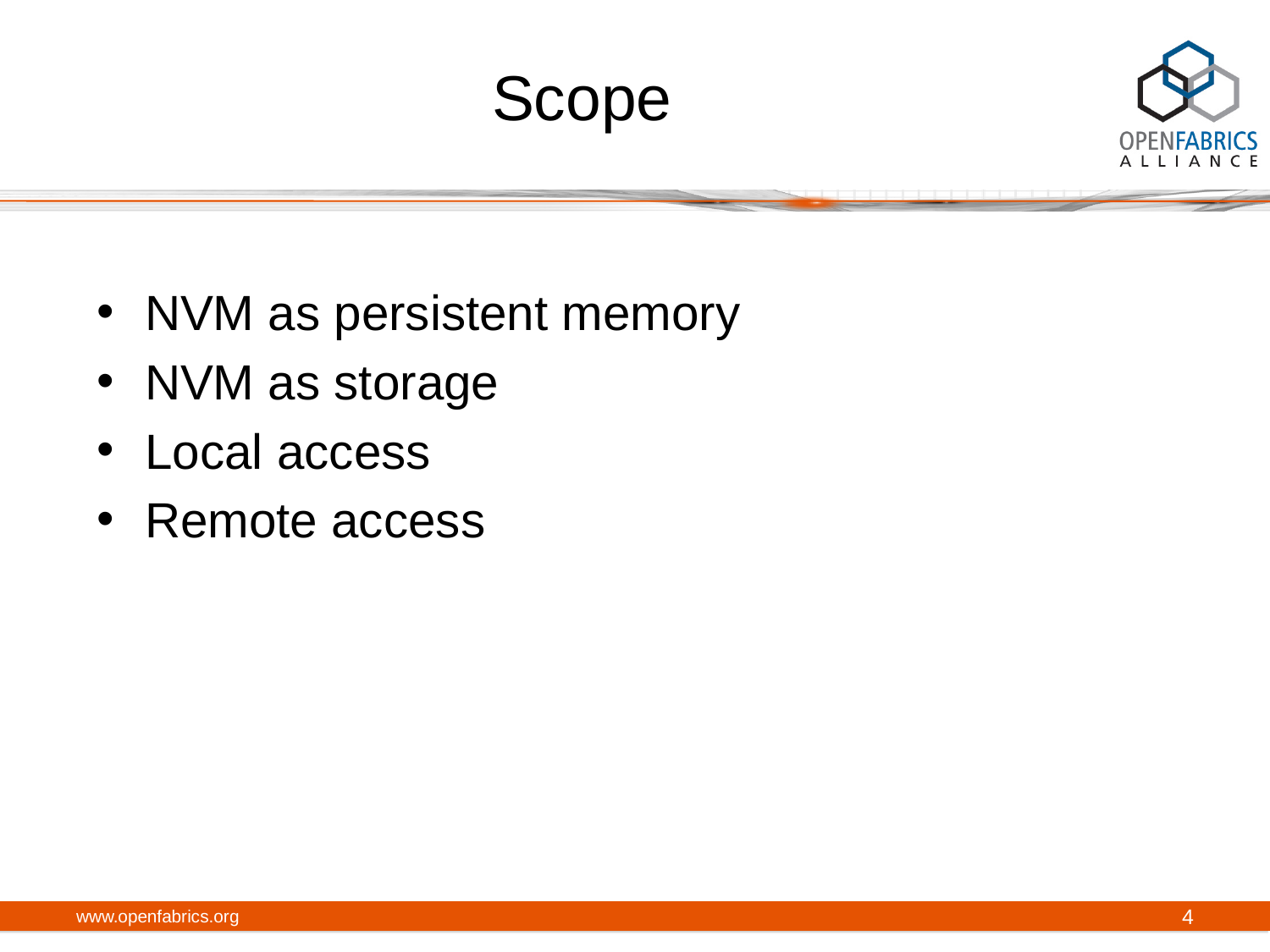

# Scope
NVM as persistent memory
NVM as storage
Local access
Remote access
www.openfabrics.org
4